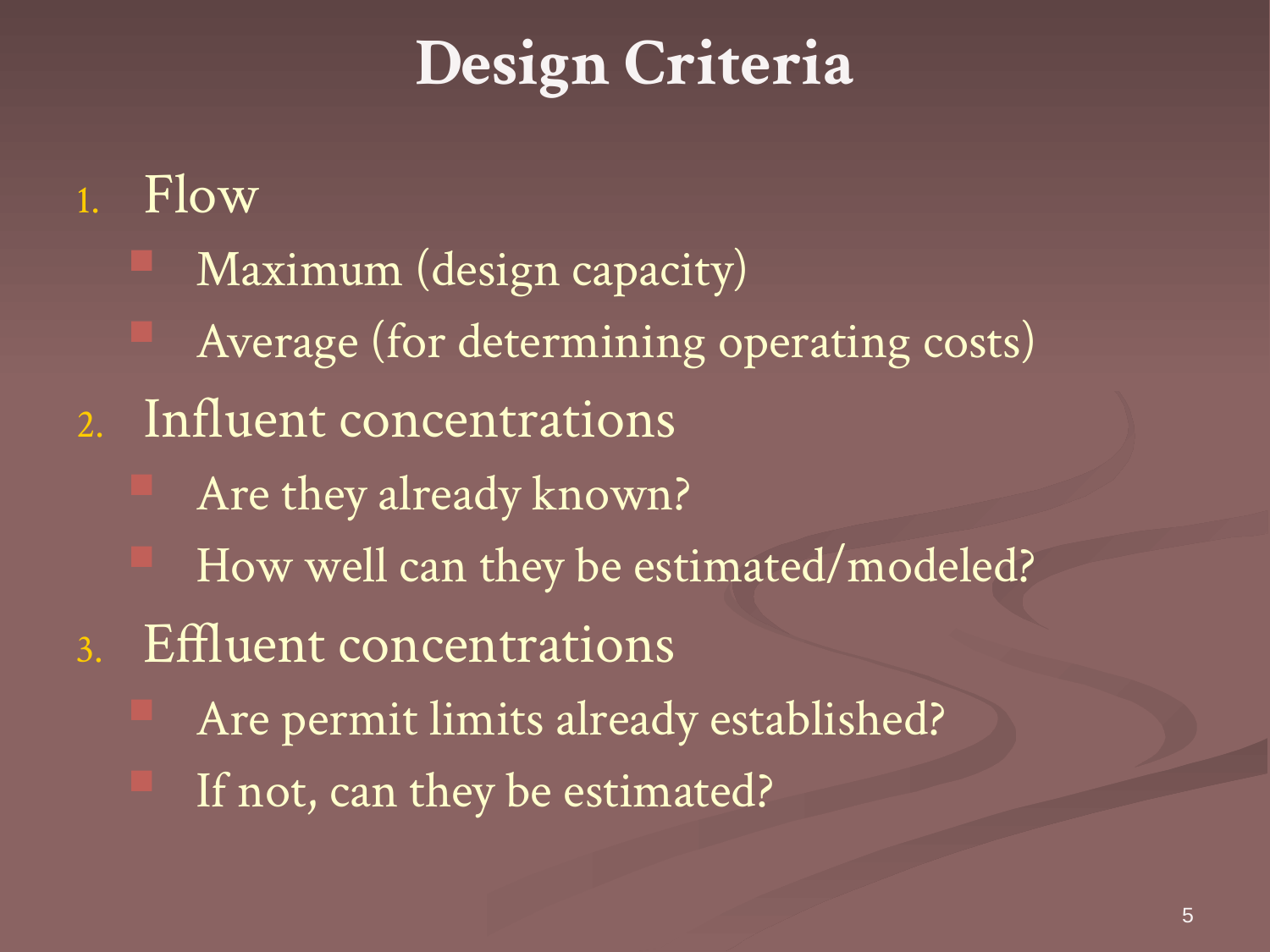

# Design Criteria
Flow
Maximum (design capacity)
Average (for determining operating costs)
Influent concentrations
Are they already known?
How well can they be estimated/modeled?
Effluent concentrations
Are permit limits already established?
If not, can they be estimated?

5